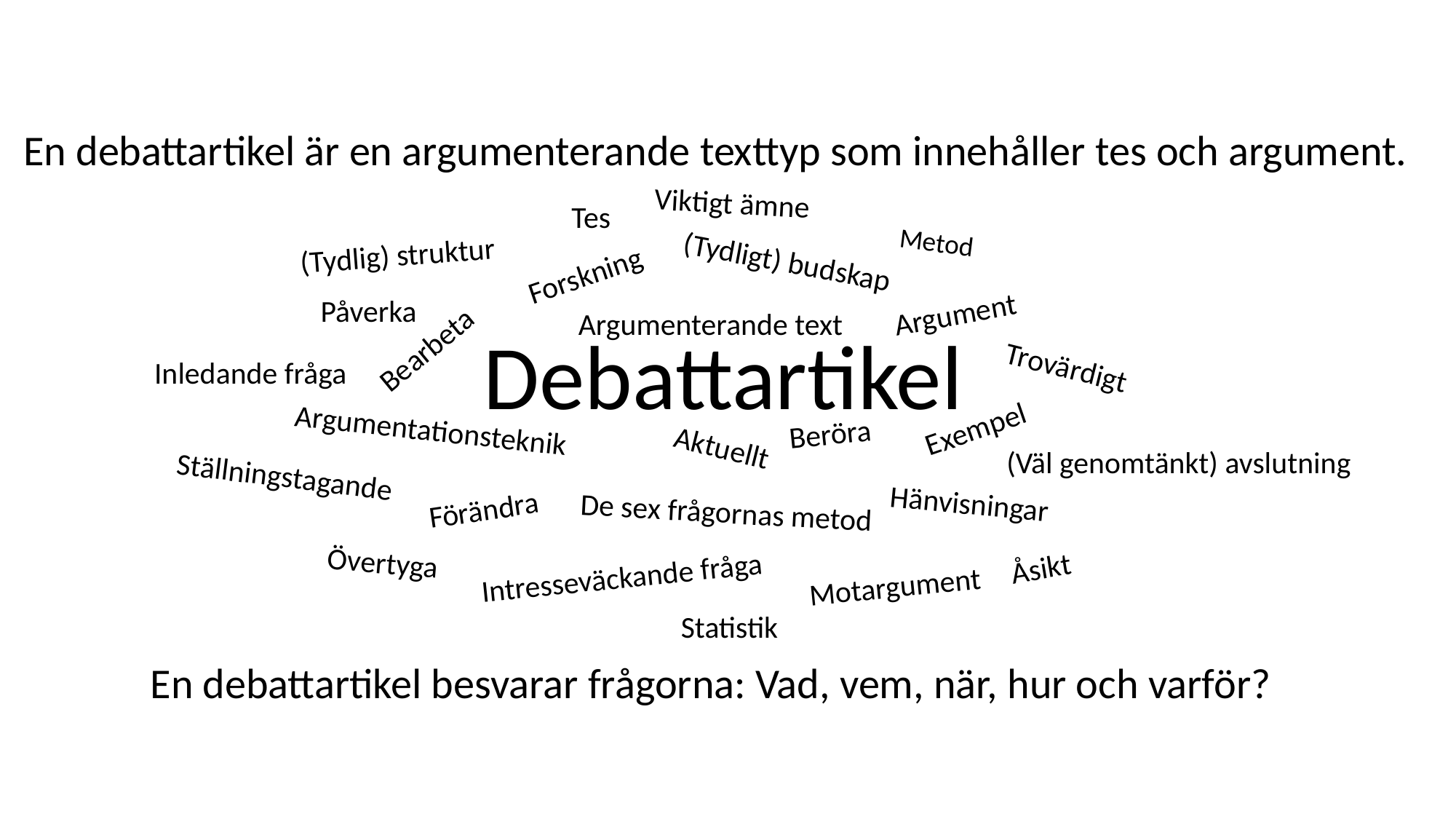

En debattartikel är en argumenterande texttyp som innehåller tes och argument.
Viktigt ämne
Tes
Metod
(Tydlig) struktur
(Tydligt) budskap
Forskning
Påverka
Argument
Argumenterande text
Debattartikel
Bearbeta
Trovärdigt
Inledande fråga
Exempel
Argumentationsteknik
Beröra
Aktuellt
(Väl genomtänkt) avslutning
Ställningstagande
Hänvisningar
Förändra
De sex frågornas metod
Övertyga
Åsikt
Intresseväckande fråga
Motargument
Statistik
En debattartikel besvarar frågorna: Vad, vem, när, hur och varför?